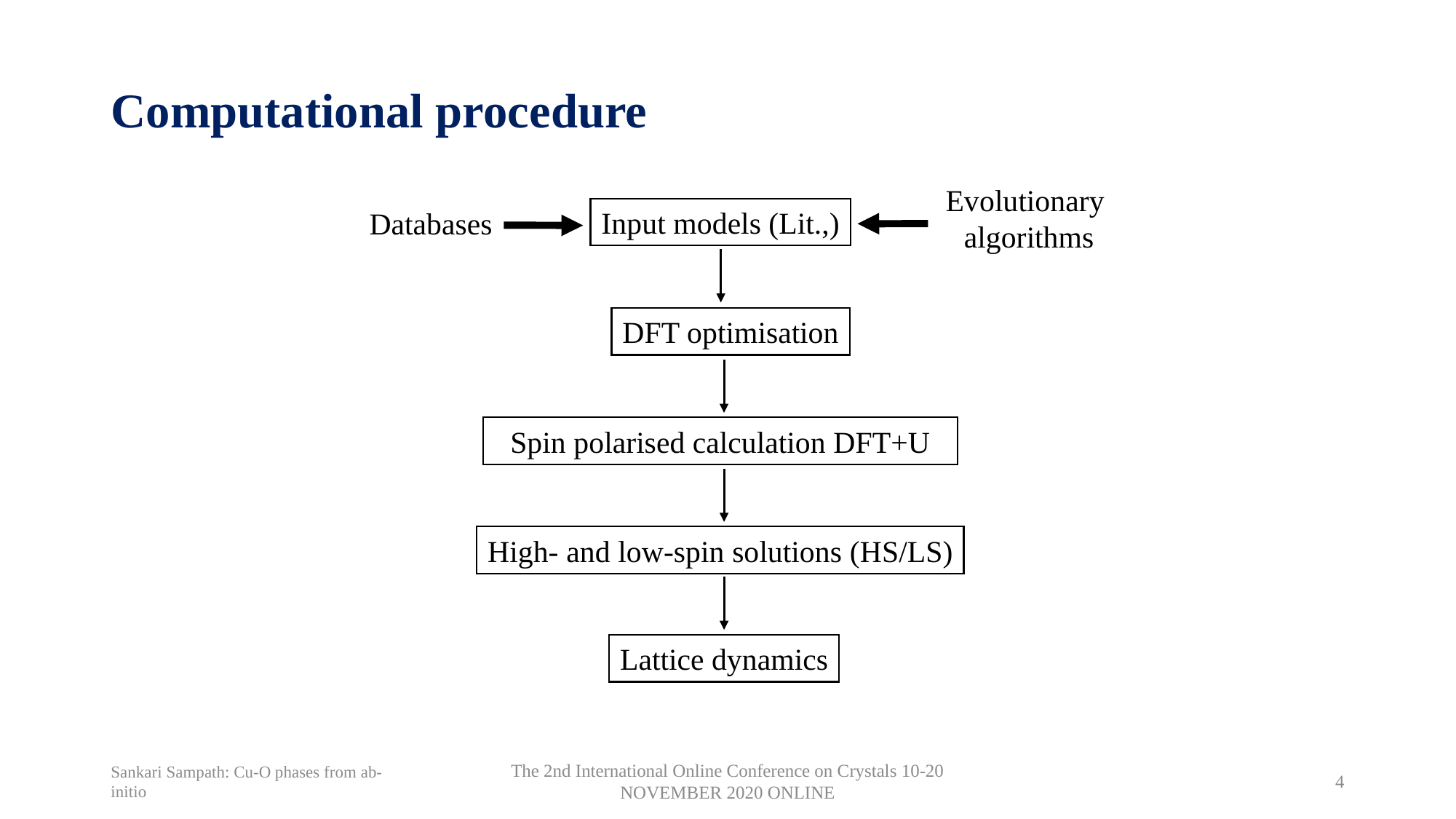

# Computational procedure
Evolutionary
 algorithms
Input models (Lit.,)
DFT optimisation
Spin polarised calculation DFT+U
High- and low-spin solutions (HS/LS)
Lattice dynamics
Databases
Sankari Sampath: Cu-O phases from ab-initio
The 2nd International Online Conference on Crystals 10-20 NOVEMBER 2020 ONLINE
4